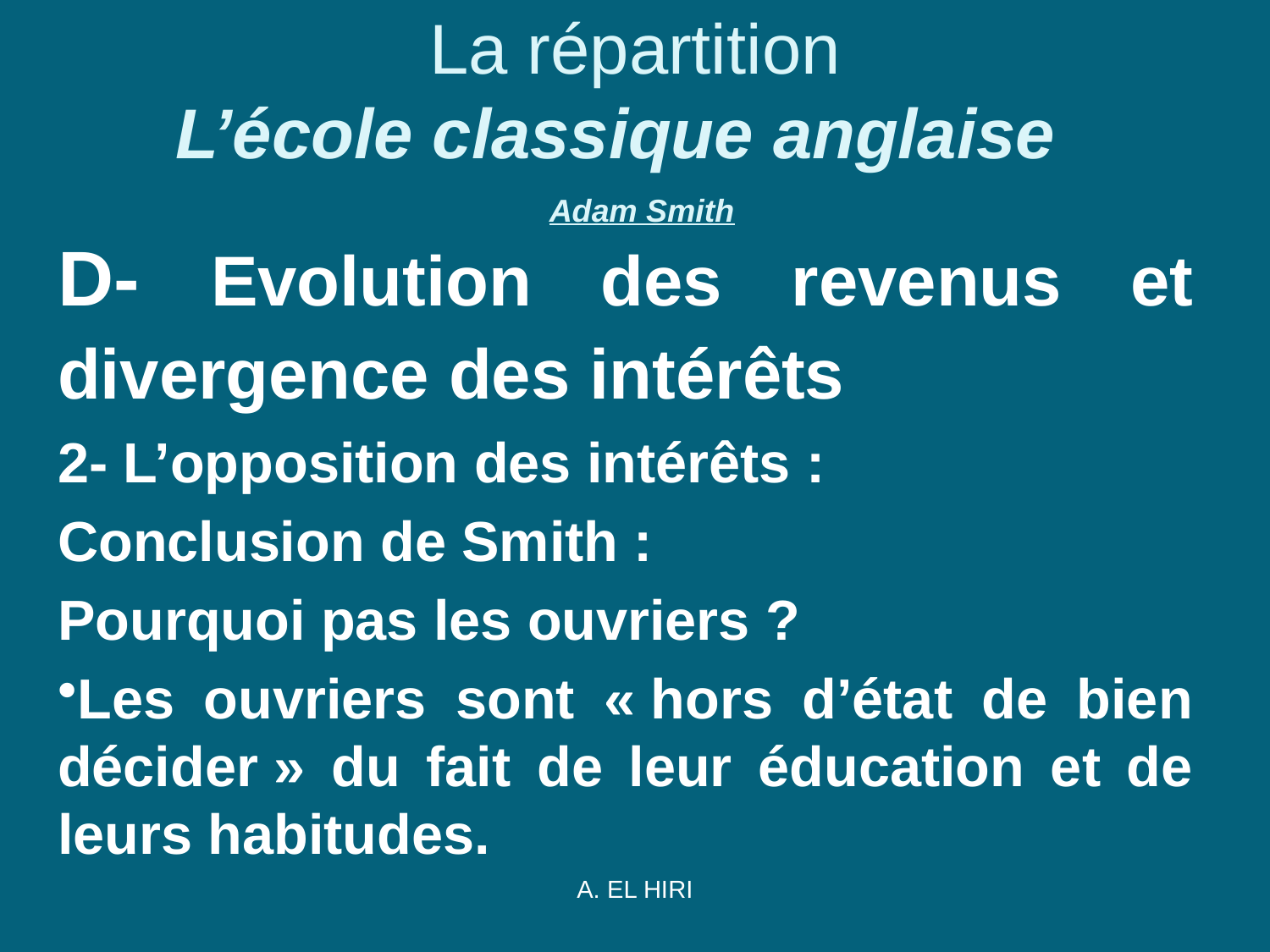

# La répartition L’école classique anglaise  Adam Smith
D- Evolution des revenus et divergence des intérêts
2- L’opposition des intérêts :
Conclusion de Smith :
Pourquoi pas les ouvriers ?
Les ouvriers sont « hors d’état de bien décider » du fait de leur éducation et de leurs habitudes.
A. EL HIRI